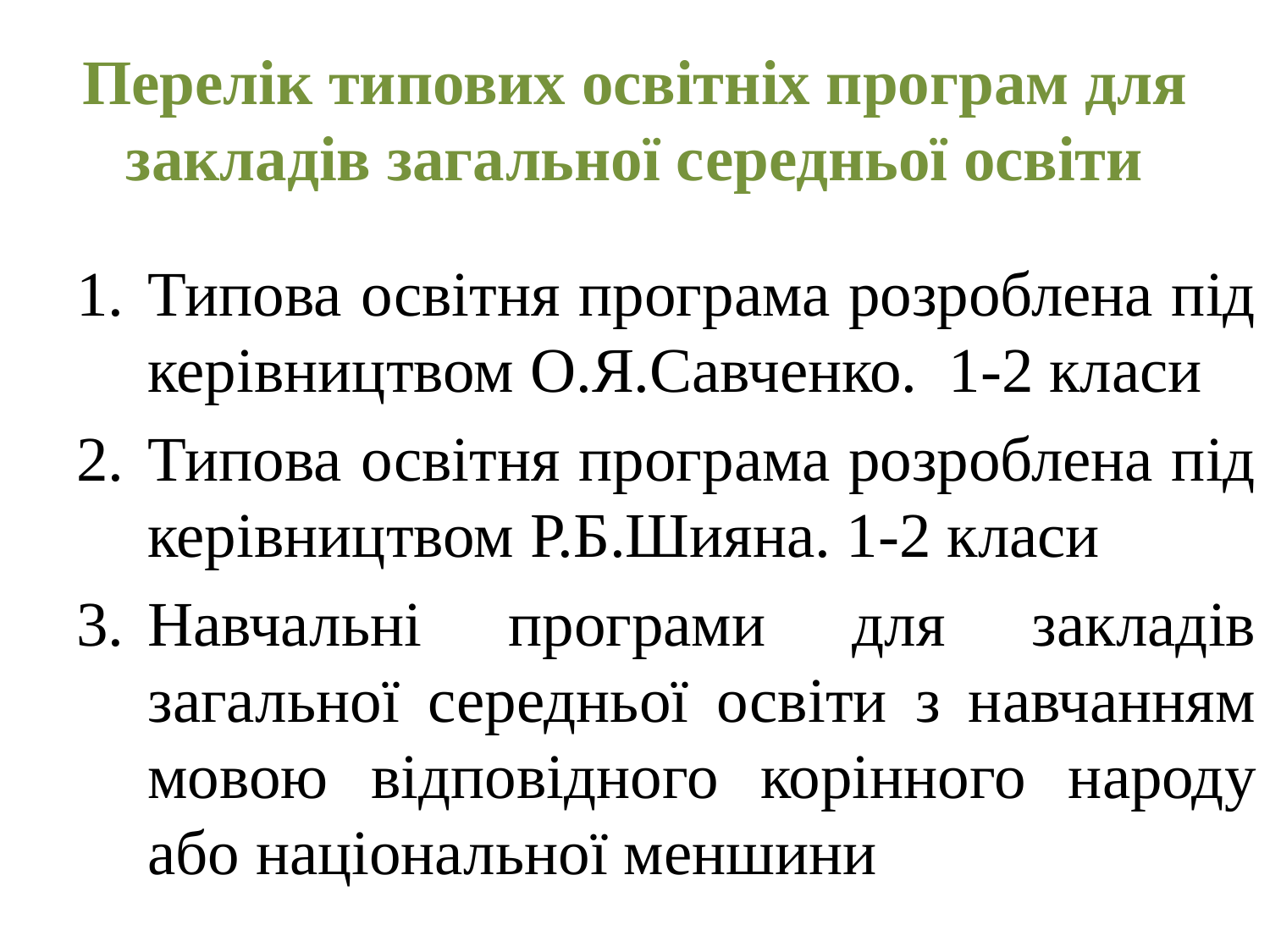

# Перелік типових освітніх програм для закладів загальної середньої освіти
Типова освітня програма розроблена під керівництвом О.Я.Савченко.  1-2 класи
Типова освітня програма розроблена під керівництвом Р.Б.Шияна. 1-2 класи
Навчальні програми для закладів загальної середньої освіти з навчанням мовою відповідного корінного народу або національної меншини